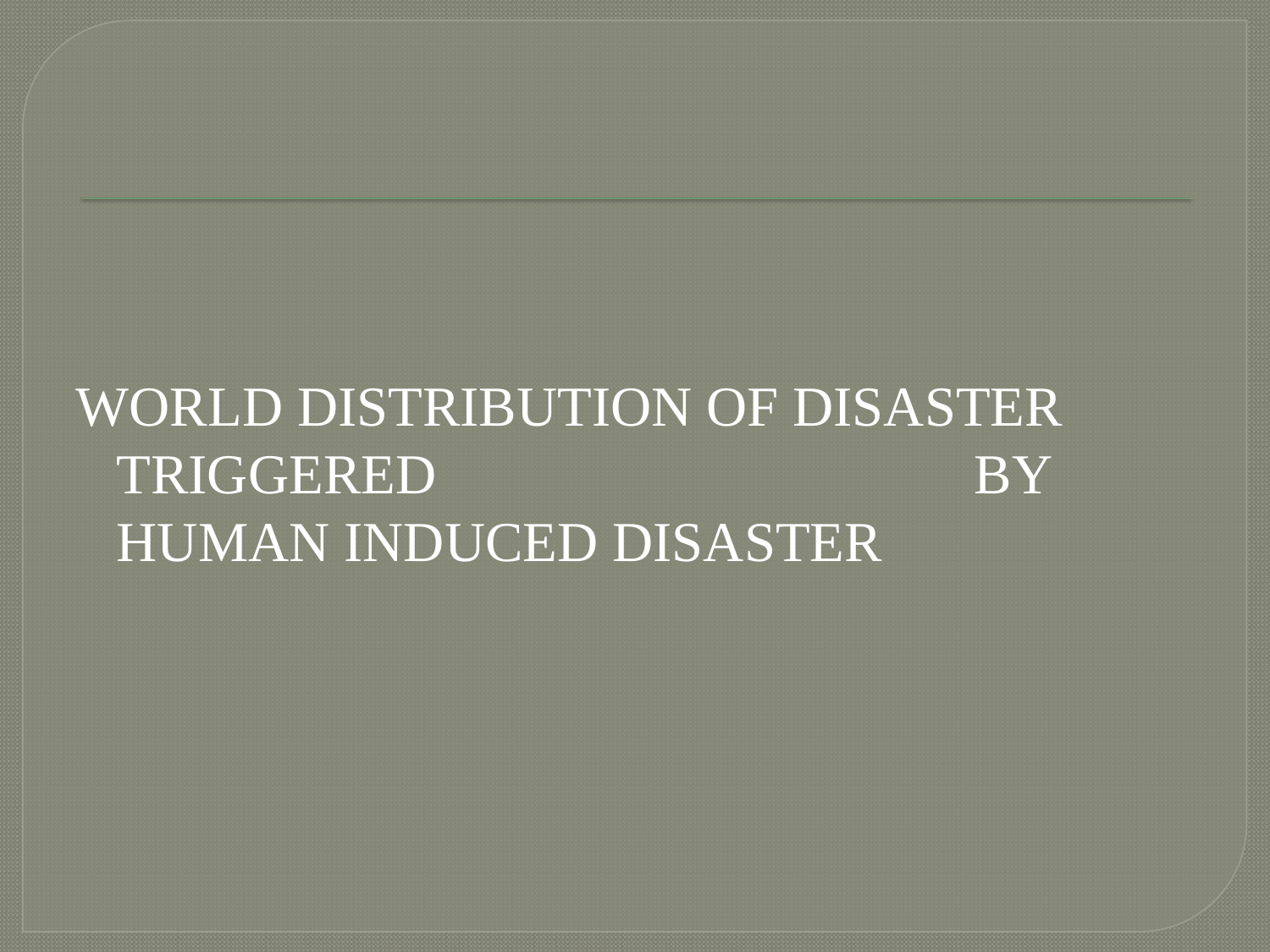

WORLD DISTRIBUTION OF DISASTER TRIGGERED                                      BY HUMAN INDUCED DISASTER